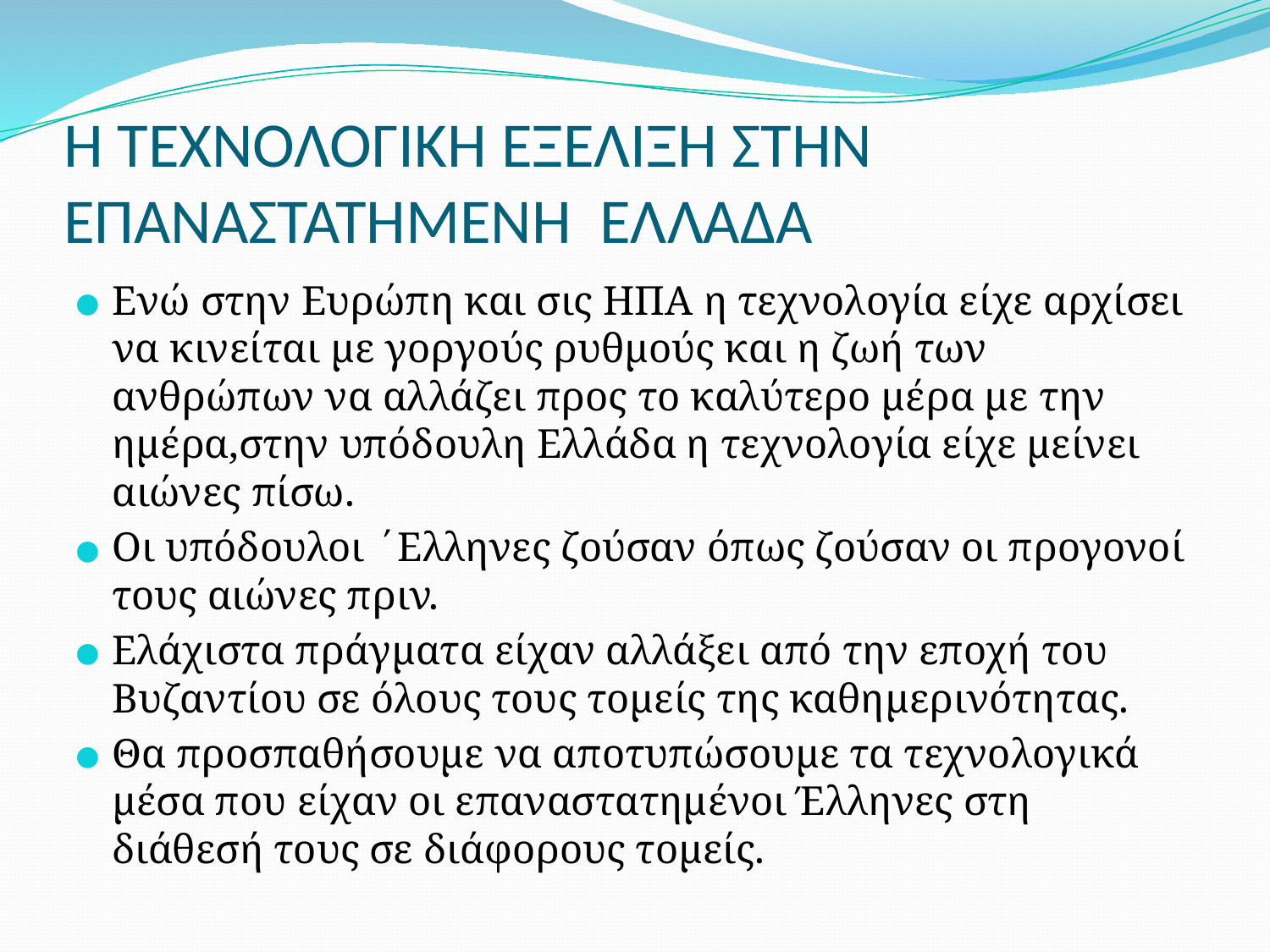

# Η ΤΕΧΝΟΛΟΓΙΚΗ ΕΞΕΛΙΞΗ ΣΤΗΝ ΕΠΑΝΑΣΤΑΤΗΜΕΝΗ  ΕΛΛΑΔΑ
Ενώ στην Ευρώπη και σις ΗΠΑ η τεχνολογία είχε αρχίσει να κινείται με γοργούς ρυθμούς και η ζωή των ανθρώπων να αλλάζει προς το καλύτερο μέρα με την ημέρα,στην υπόδουλη Ελλάδα η τεχνολογία είχε μείνει αιώνες πίσω.
Οι υπόδουλοι ΄Ελληνες ζούσαν όπως ζούσαν οι προγονοί τους αιώνες πριν.
Ελάχιστα πράγματα είχαν αλλάξει από την εποχή του Βυζαντίου σε όλους τους τομείς της καθημερινότητας.
Θα προσπαθήσουμε να αποτυπώσουμε τα τεχνολογικά μέσα που είχαν οι επαναστατημένοι Έλληνες στη διάθεσή τους σε διάφορους τομείς.